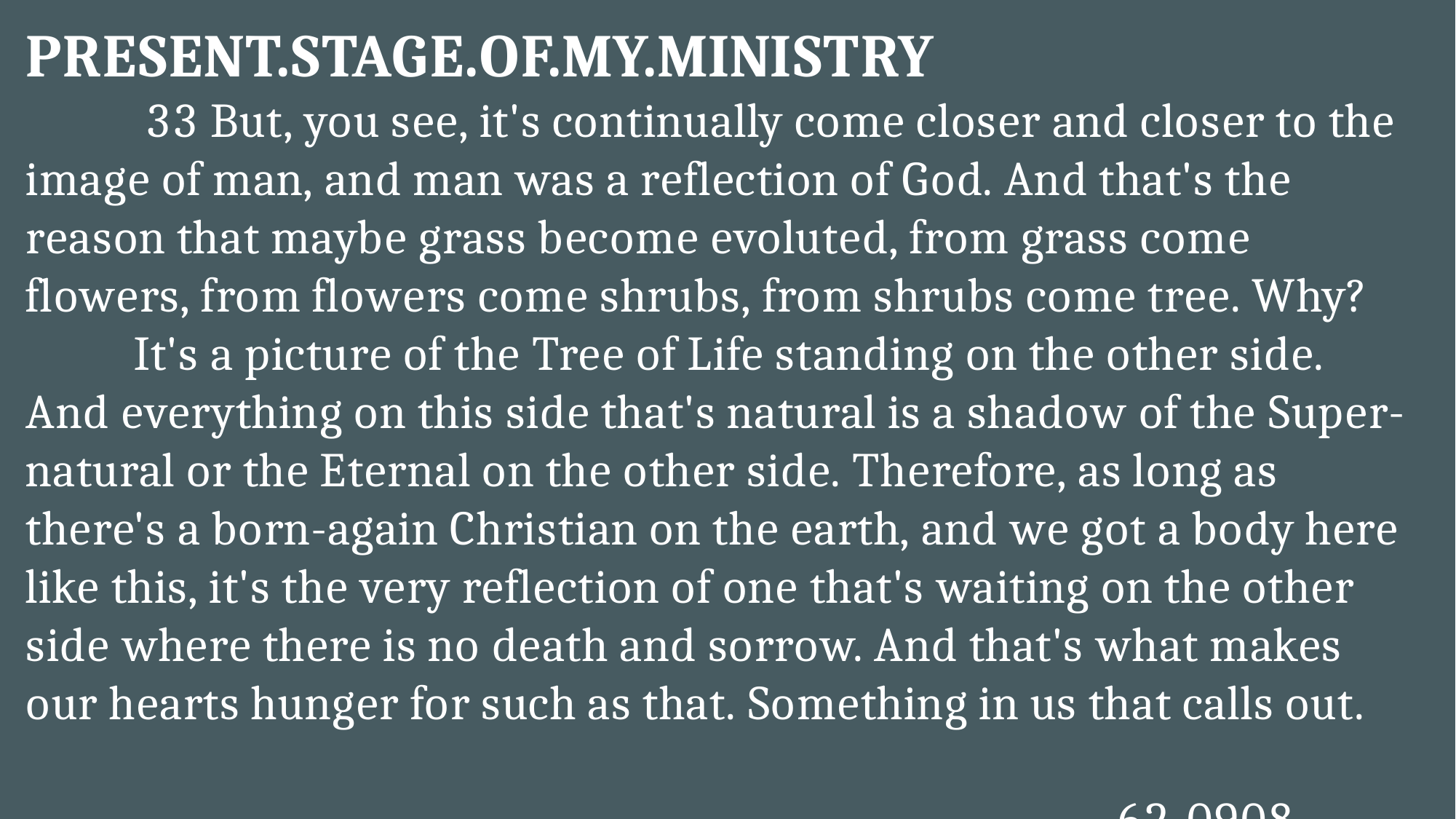

PRESENT.STAGE.OF.MY.MINISTRY
	 33 But, you see, it's continually come closer and closer to the image of man, and man was a reflection of God. And that's the reason that maybe grass become evoluted, from grass come flowers, from flowers come shrubs, from shrubs come tree. Why? 	It's a picture of the Tree of Life standing on the other side. And everything on this side that's natural is a shadow of the Super-natural or the Eternal on the other side. Therefore, as long as there's a born-again Christian on the earth, and we got a body here like this, it's the very reflection of one that's waiting on the other side where there is no death and sorrow. And that's what makes our hearts hunger for such as that. Something in us that calls out. 																						62-0908
7
While We Wait
7/22/2018